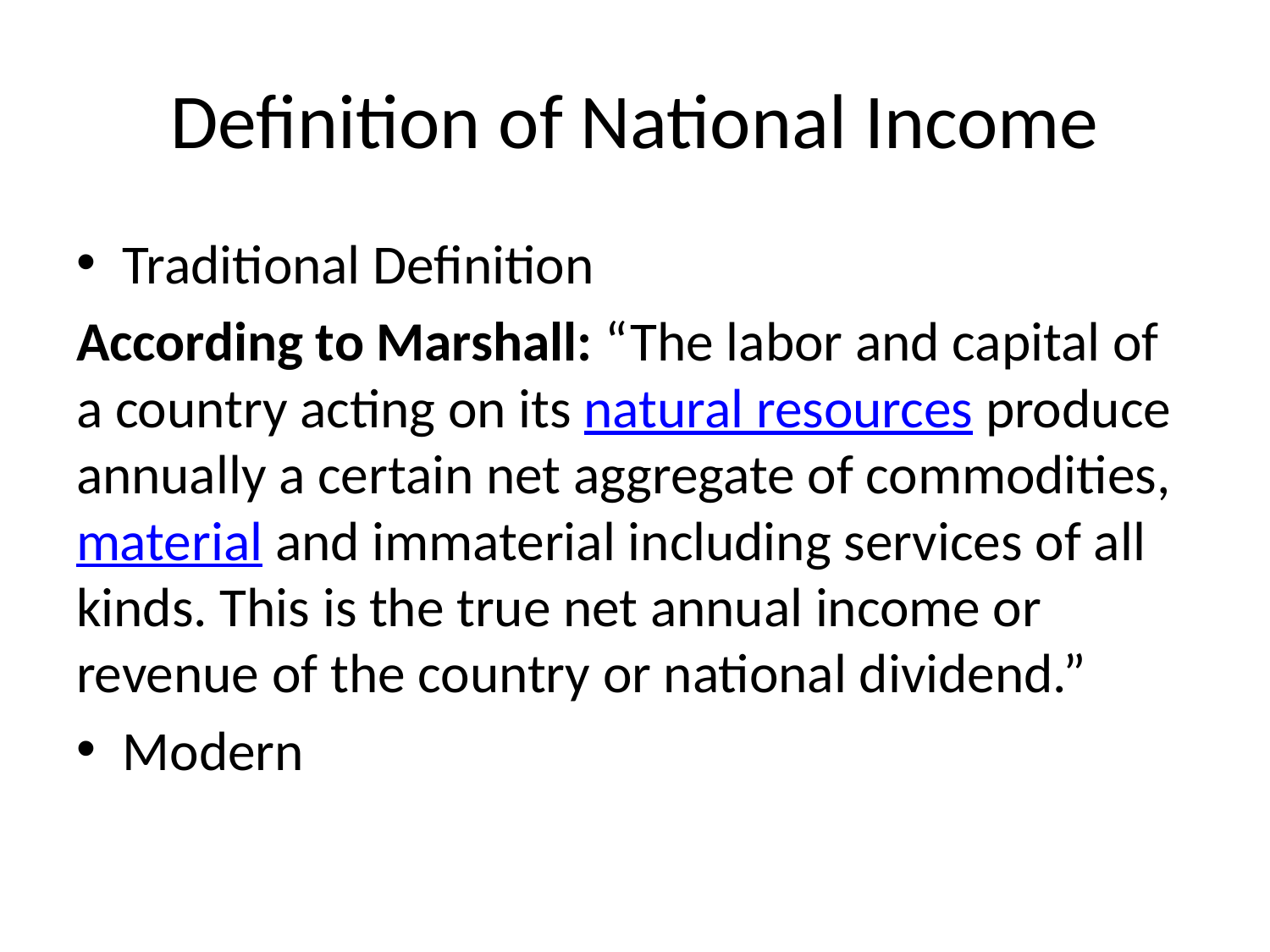

# Definition of National Income
Traditional Definition
According to Marshall: “The labor and capital of a country acting on its natural resources produce annually a certain net aggregate of commodities, material and immaterial including services of all kinds. This is the true net annual income or revenue of the country or national dividend.”
Modern